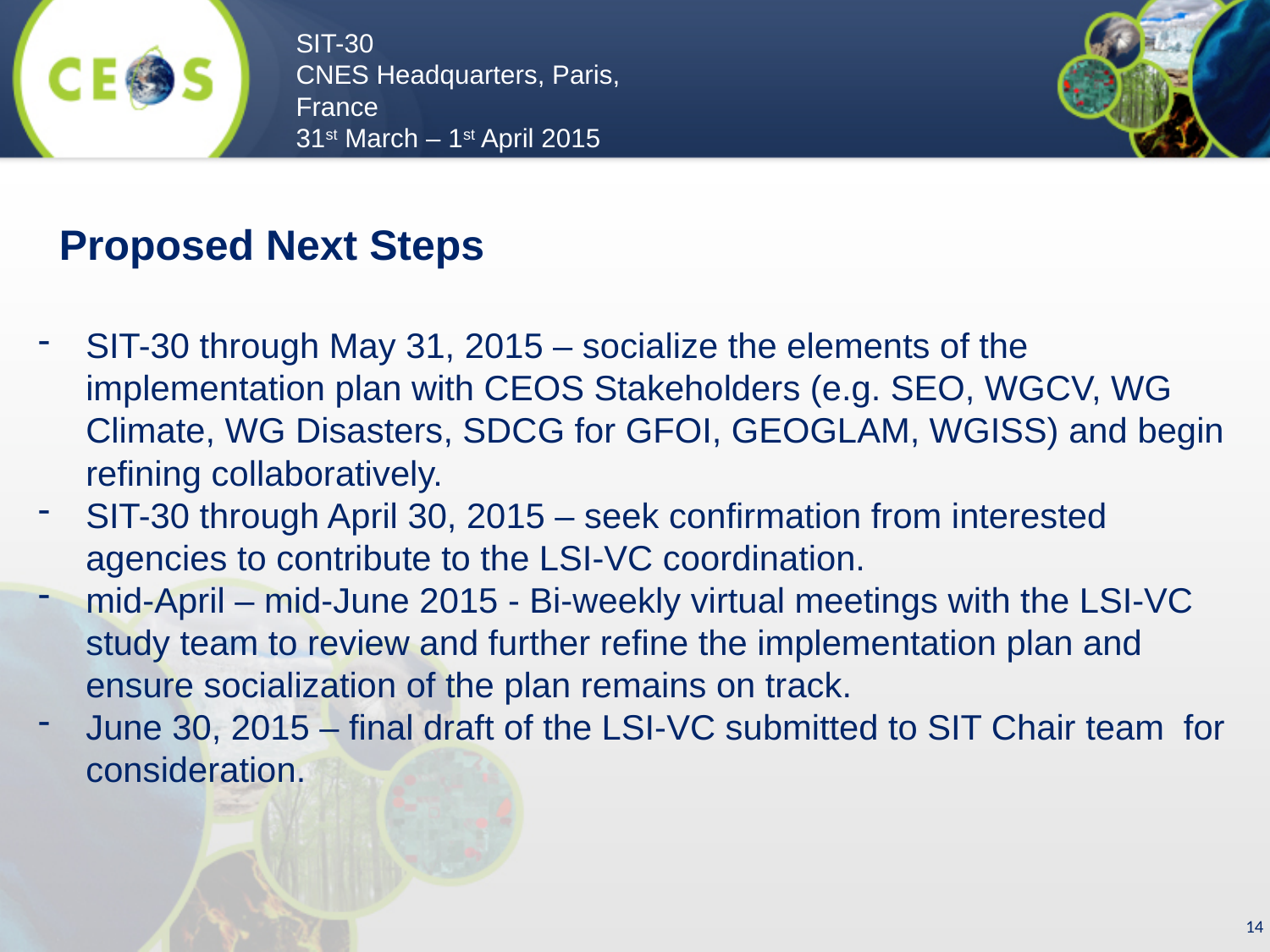

Proposed Next Steps
SIT-30 through May 31, 2015 – socialize the elements of the implementation plan with CEOS Stakeholders (e.g. SEO, WGCV, WG Climate, WG Disasters, SDCG for GFOI, GEOGLAM, WGISS) and begin refining collaboratively.
SIT-30 through April 30, 2015 – seek confirmation from interested agencies to contribute to the LSI-VC coordination.
mid-April – mid-June 2015 - Bi-weekly virtual meetings with the LSI-VC study team to review and further refine the implementation plan and ensure socialization of the plan remains on track.
June 30, 2015 – final draft of the LSI-VC submitted to SIT Chair team  for consideration.

14